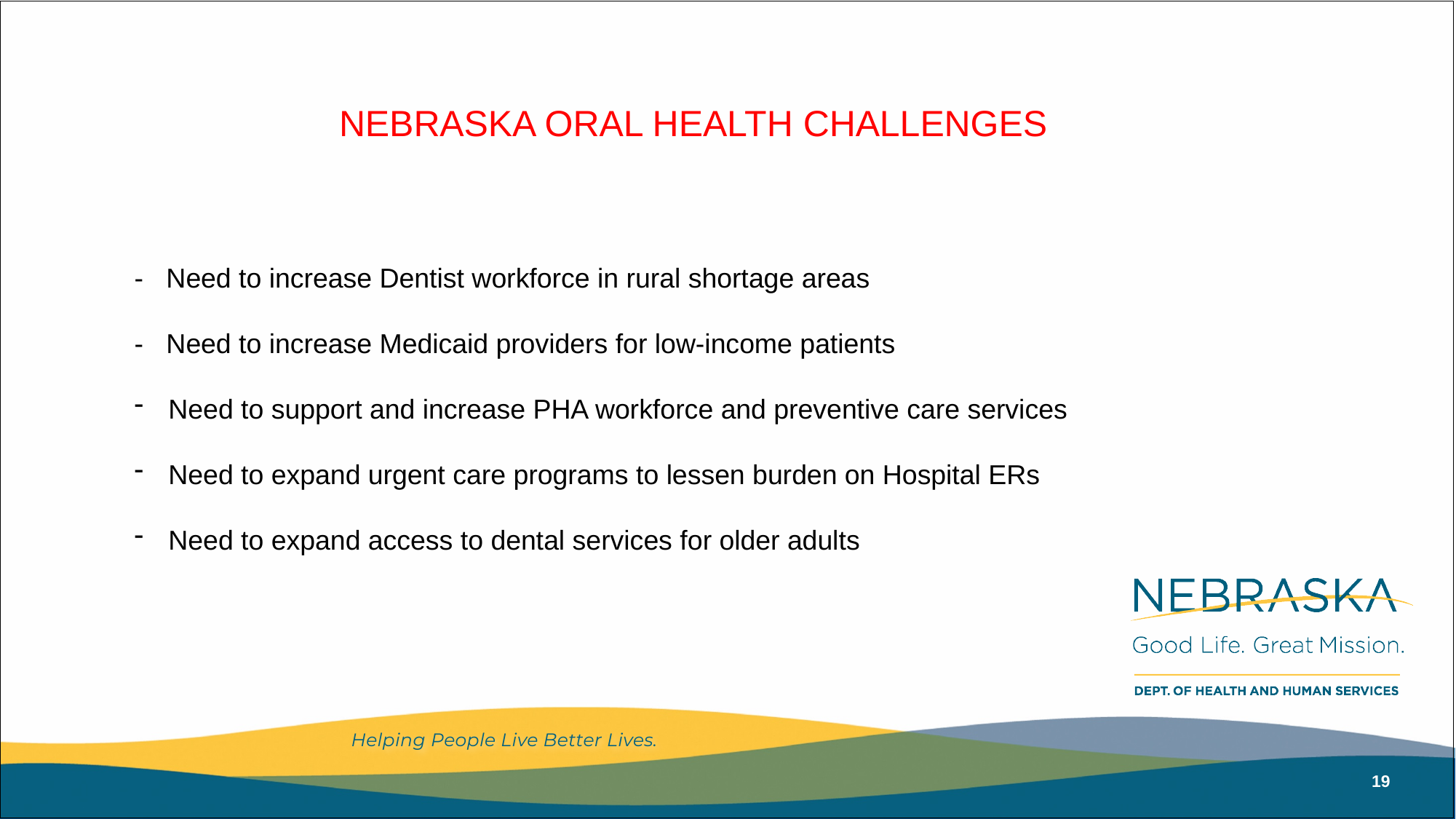

NEBRASKA ORAL HEALTH CHALLENGES

-   Need to increase Dentist workforce in rural shortage areas

-   Need to increase Medicaid providers for low-income patients

Need to support and increase PHA workforce and preventive care services

Need to expand urgent care programs to lessen burden on Hospital ERs

Need to expand access to dental services for older adults